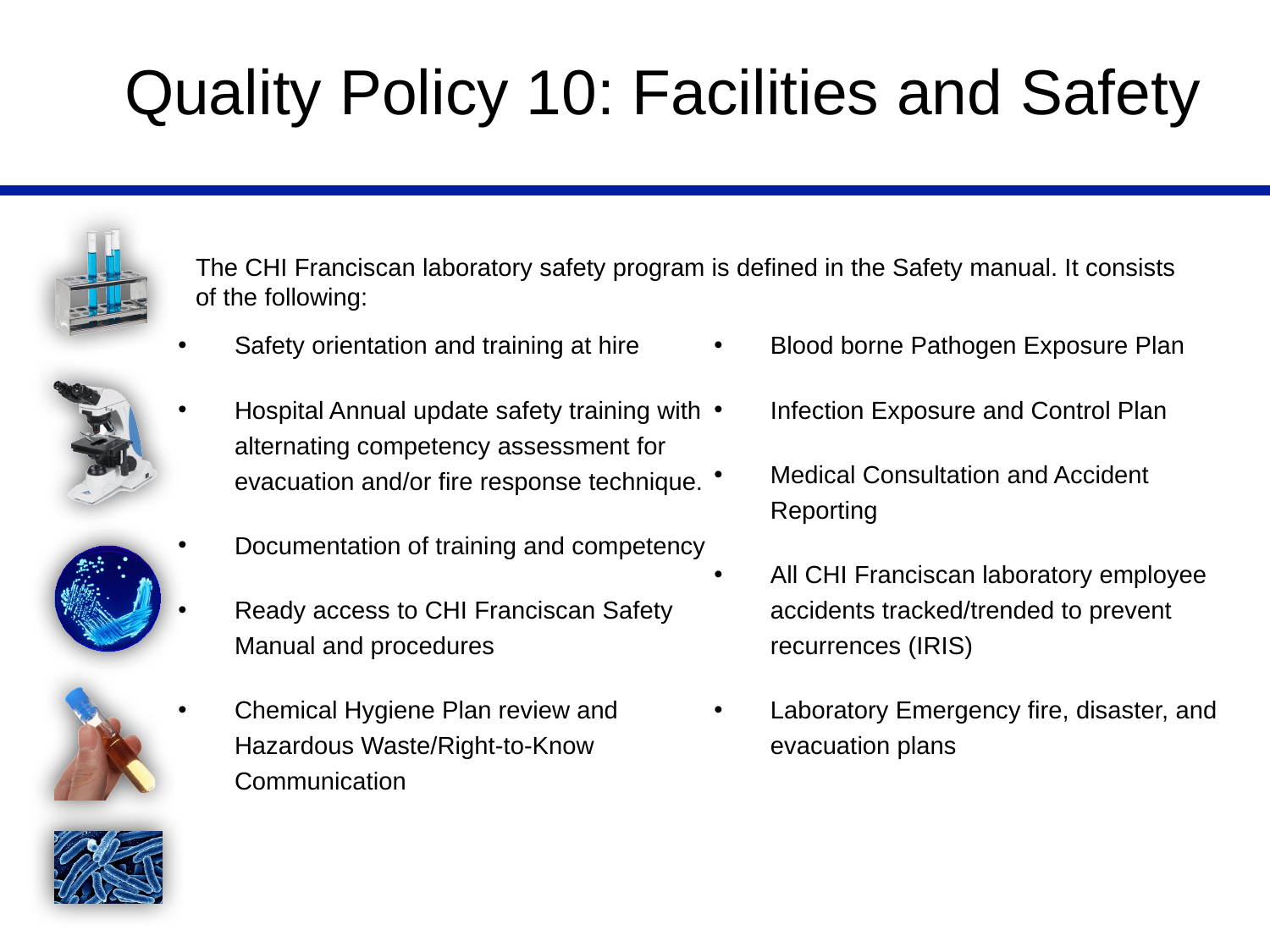

# Quality Policy 10: Facilities and Safety
The CHI Franciscan laboratory safety program is defined in the Safety manual. It consists of the following:
Safety orientation and training at hire
Hospital Annual update safety training with alternating competency assessment for evacuation and/or fire response technique.
Documentation of training and competency
Ready access to CHI Franciscan Safety Manual and procedures
Chemical Hygiene Plan review and Hazardous Waste/Right-to-Know Communication
Blood borne Pathogen Exposure Plan
Infection Exposure and Control Plan
Medical Consultation and Accident Reporting
All CHI Franciscan laboratory employee accidents tracked/trended to prevent recurrences (IRIS)
Laboratory Emergency fire, disaster, and evacuation plans